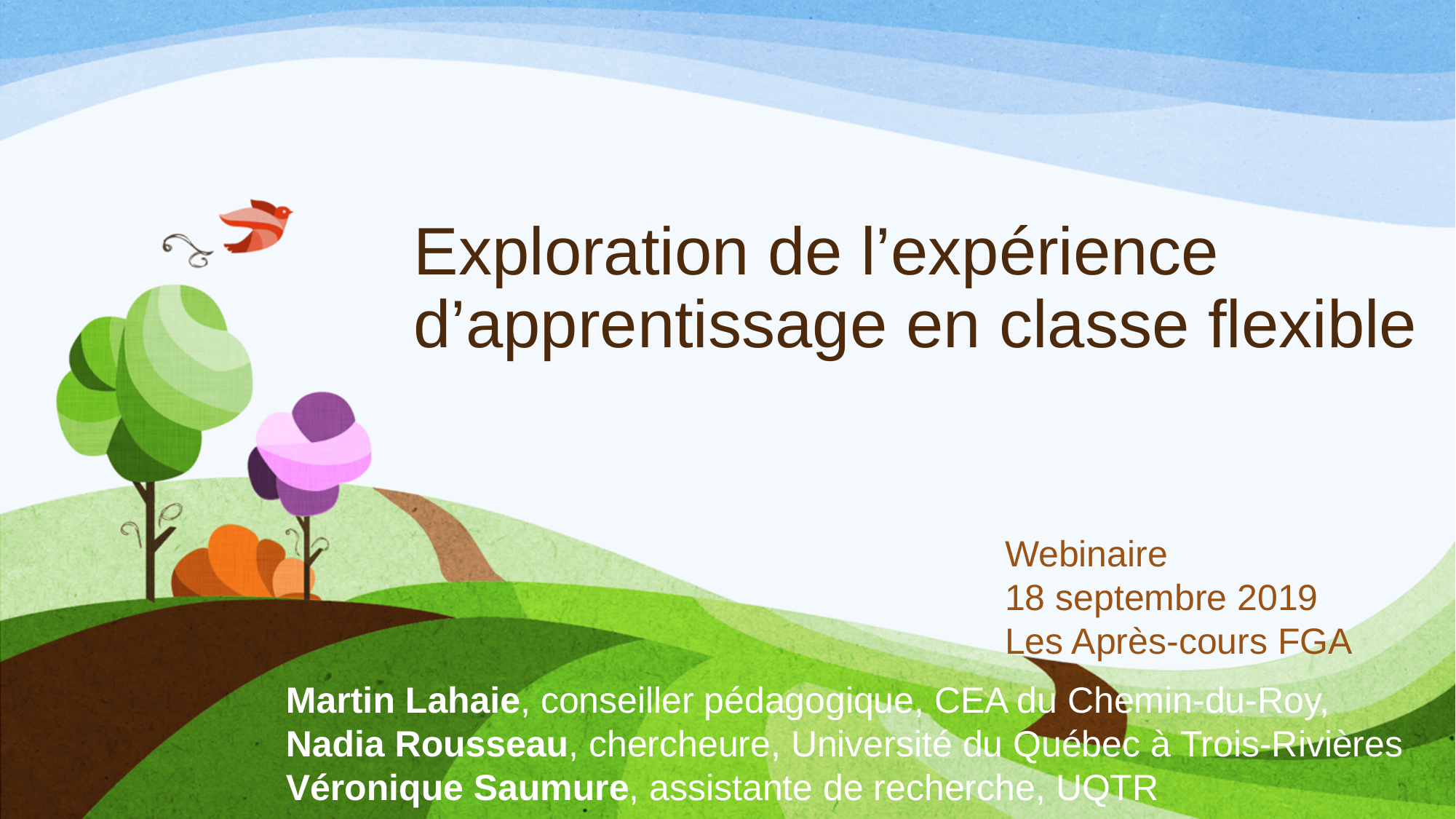

# Exploration de l’expérience d’apprentissage en classe flexible
Webinaire
18 septembre 2019
Les Après-cours FGA
Martin Lahaie, conseiller pédagogique, CEA du Chemin-du-Roy, Nadia Rousseau, chercheure, Université du Québec à Trois-Rivières Véronique Saumure, assistante de recherche, UQTR